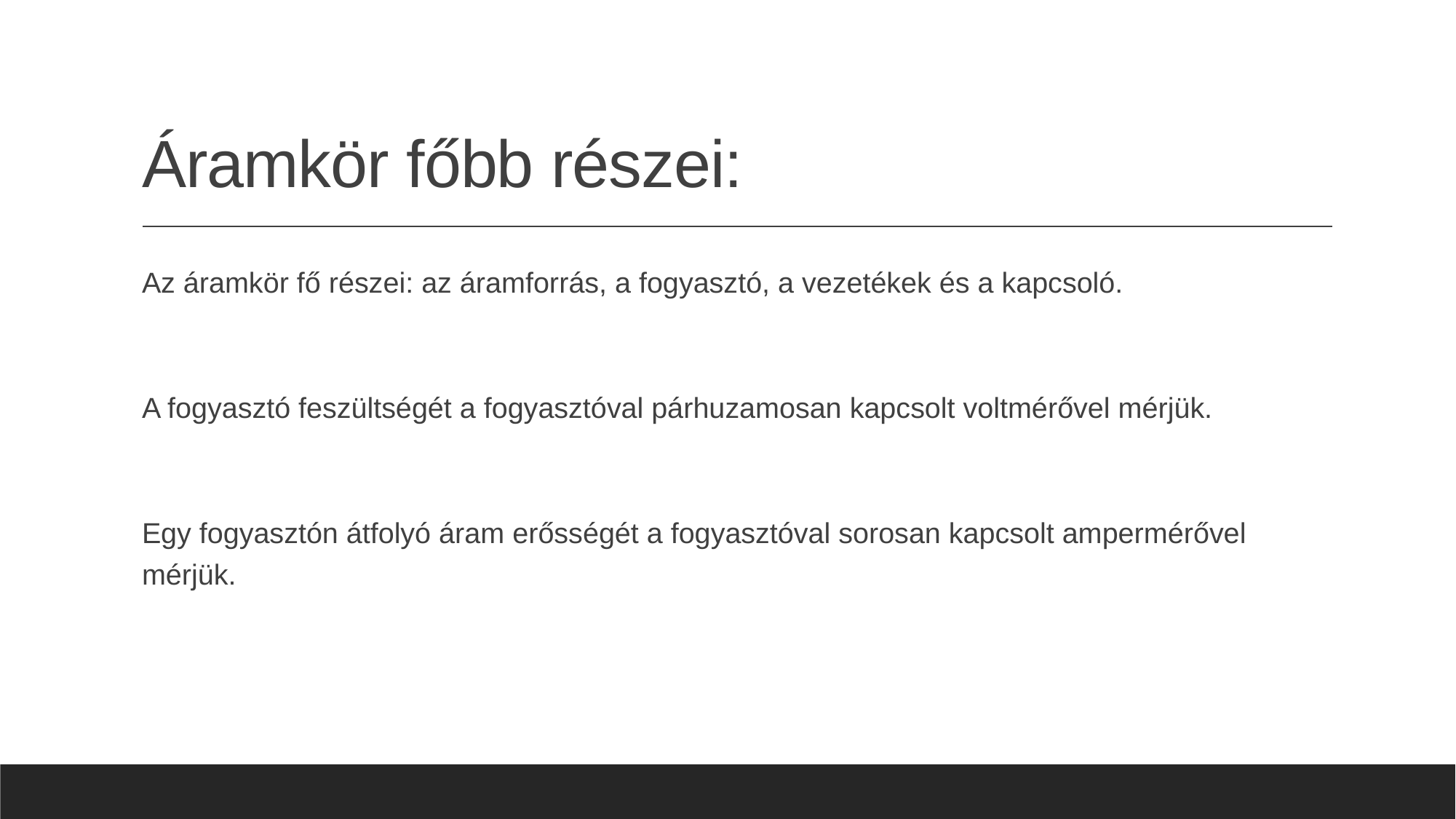

# Áramkör főbb részei:
Az áramkör fő részei: az áramforrás, a fogyasztó, a vezetékek és a kapcsoló.

A fogyasztó feszültségét a fogyasztóval párhuzamosan kapcsolt voltmérővel mérjük.

Egy fogyasztón átfolyó áram erősségét a fogyasztóval sorosan kapcsolt ampermérővel mérjük.